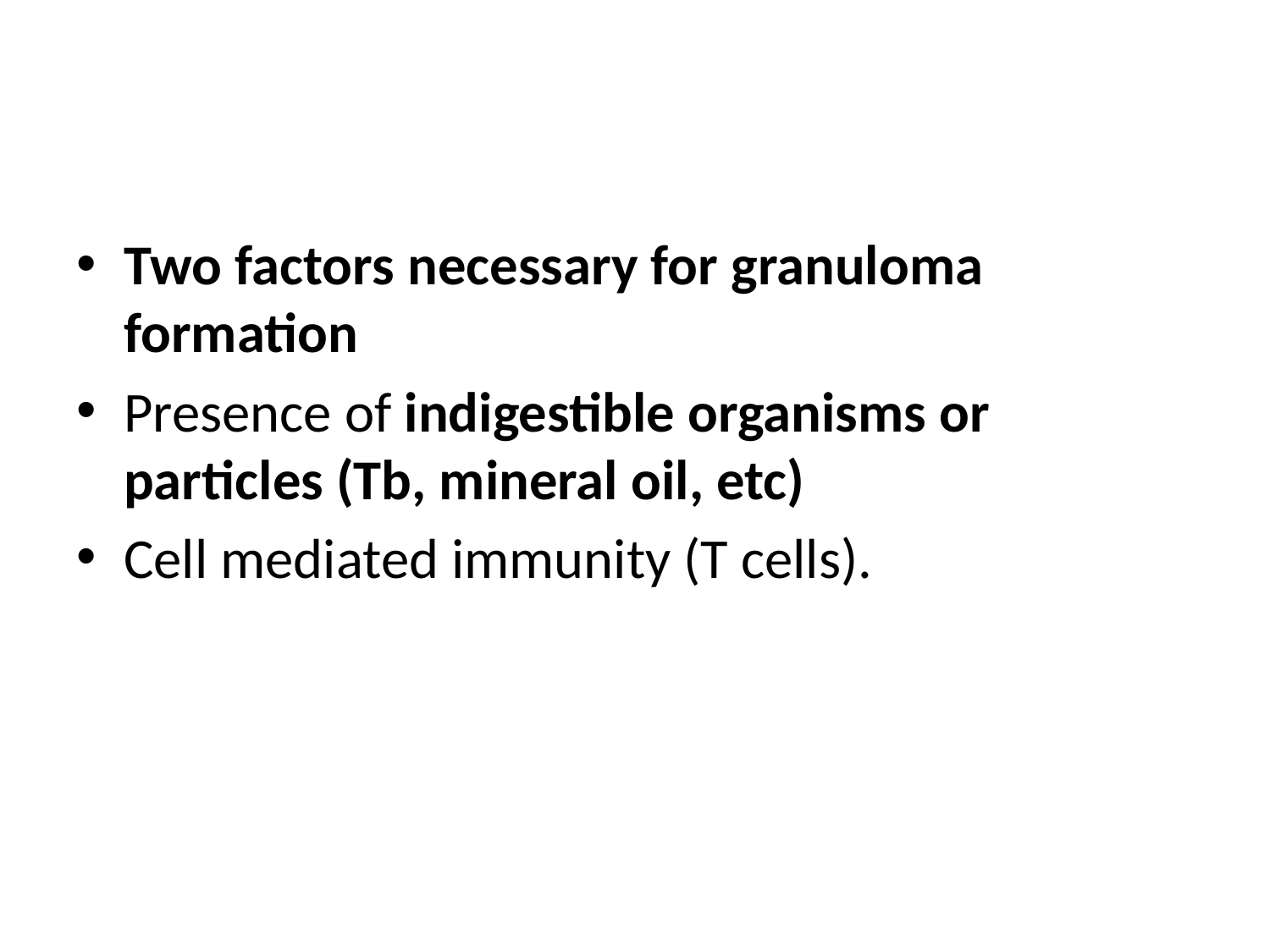

Two factors necessary for granuloma formation
Presence of indigestible organisms or particles (Tb, mineral oil, etc)
Cell mediated immunity (T cells).